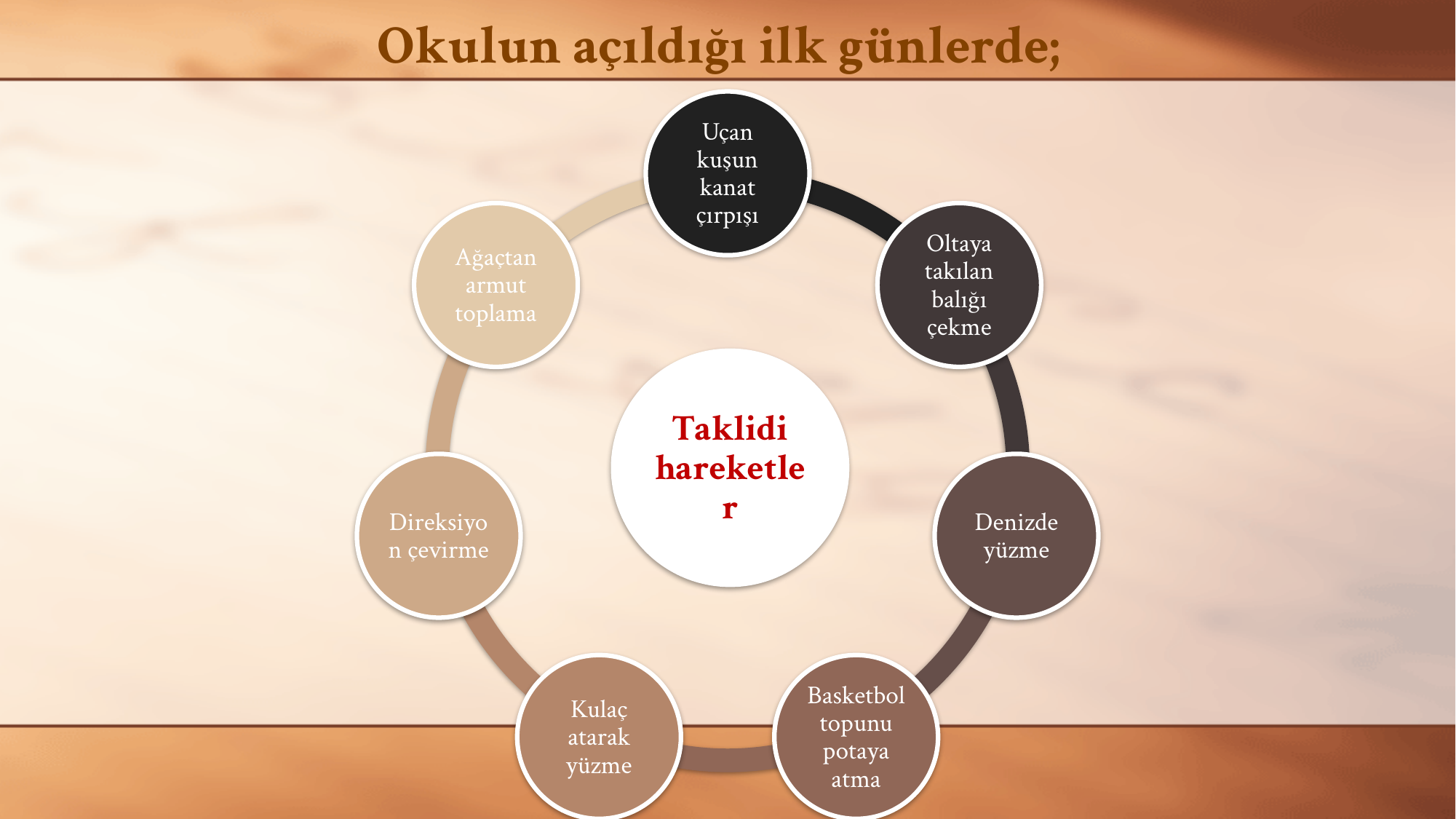

# Okulun açıldığı ilk günlerde;
Taklidi hareketler
Uçan kuşun kanat çırpışı
Oltaya takılan balığı çekme
Denizde yüzme
Basketbol topunu potaya atma
Kulaç atarak yüzme
Direksiyon çevirme
Ağaçtan armut toplama